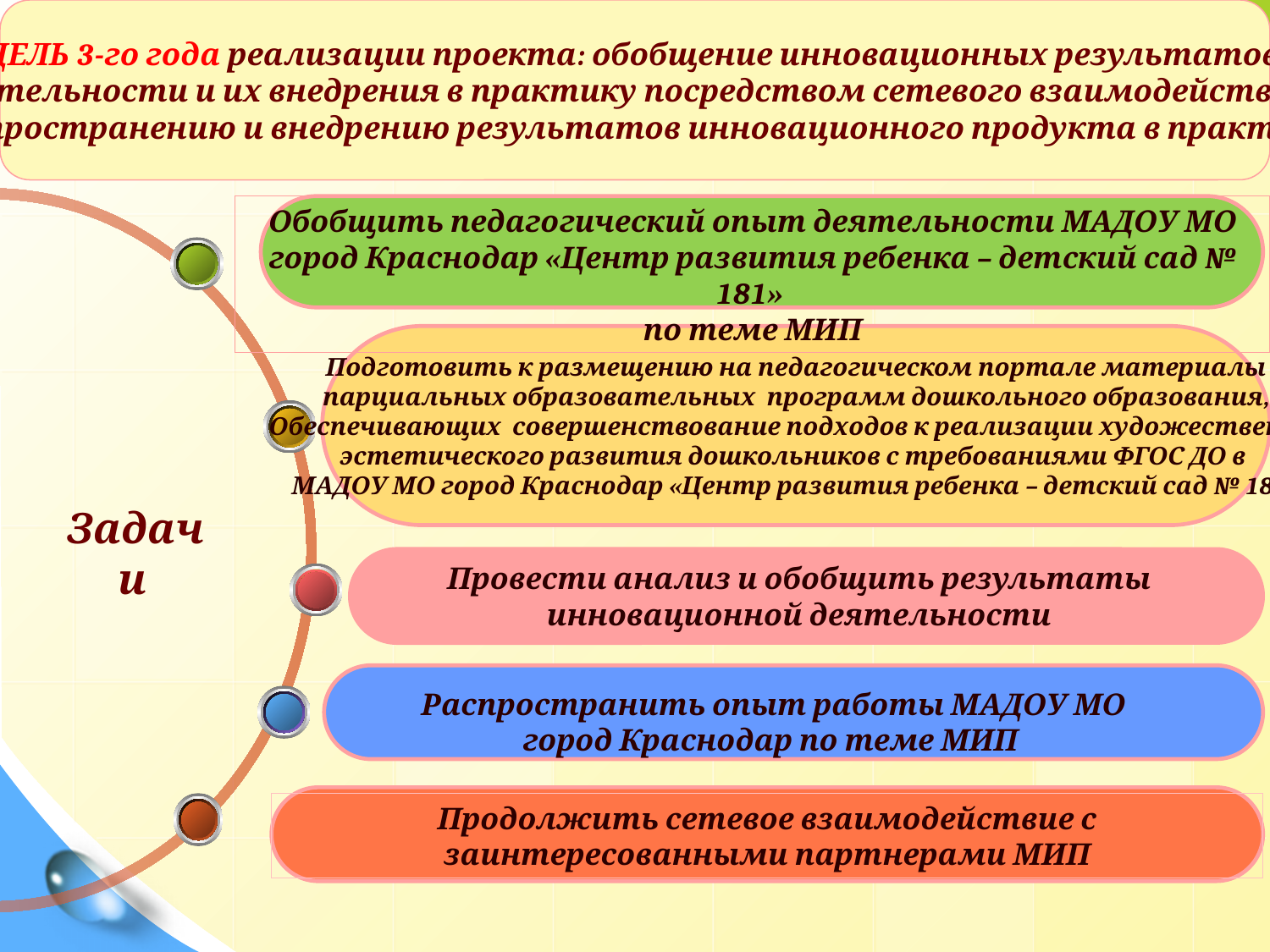

ЦЕЛЬ 3-го года реализации проекта: обобщение инновационных результатов
деятельности и их внедрения в практику посредством сетевого взаимодействия;
распространению и внедрению результатов инновационного продукта в практику.
#

Обобщить педагогический опыт деятельности МАДОУ МО город Краснодар «Центр развития ребенка – детский сад № 181»
по теме МИП

Подготовить к размещению на педагогическом портале материалы
 парциальных образовательных  программ дошкольного образования,
Обеспечивающих  совершенствование подходов к реализации художественно-
эстетического развития дошкольников с требованиями ФГОС ДО в
МАДОУ МО город Краснодар «Центр развития ребенка – детский сад № 181»

Задачи

Провести анализ и обобщить результаты инновационной деятельности

 Распространить опыт работы МАДОУ МО город Краснодар по теме МИП

Продолжить сетевое взаимодействие с заинтересованными партнерами МИП